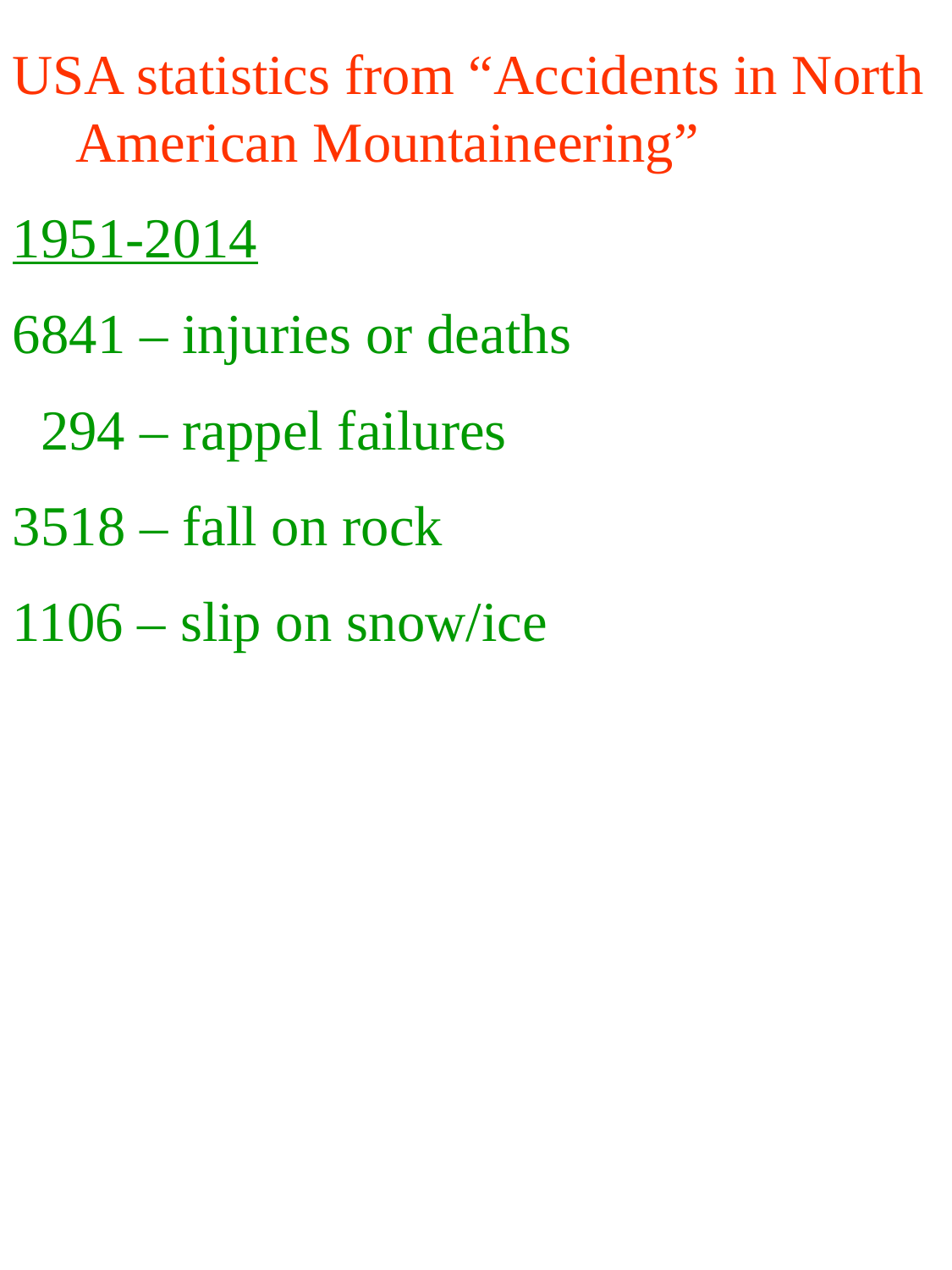

USA statistics from “Accidents in North American Mountaineering”
1951-2014
6841 – injuries or deaths
  294 – rappel failures
3518 – fall on rock
1106 – slip on snow/ice